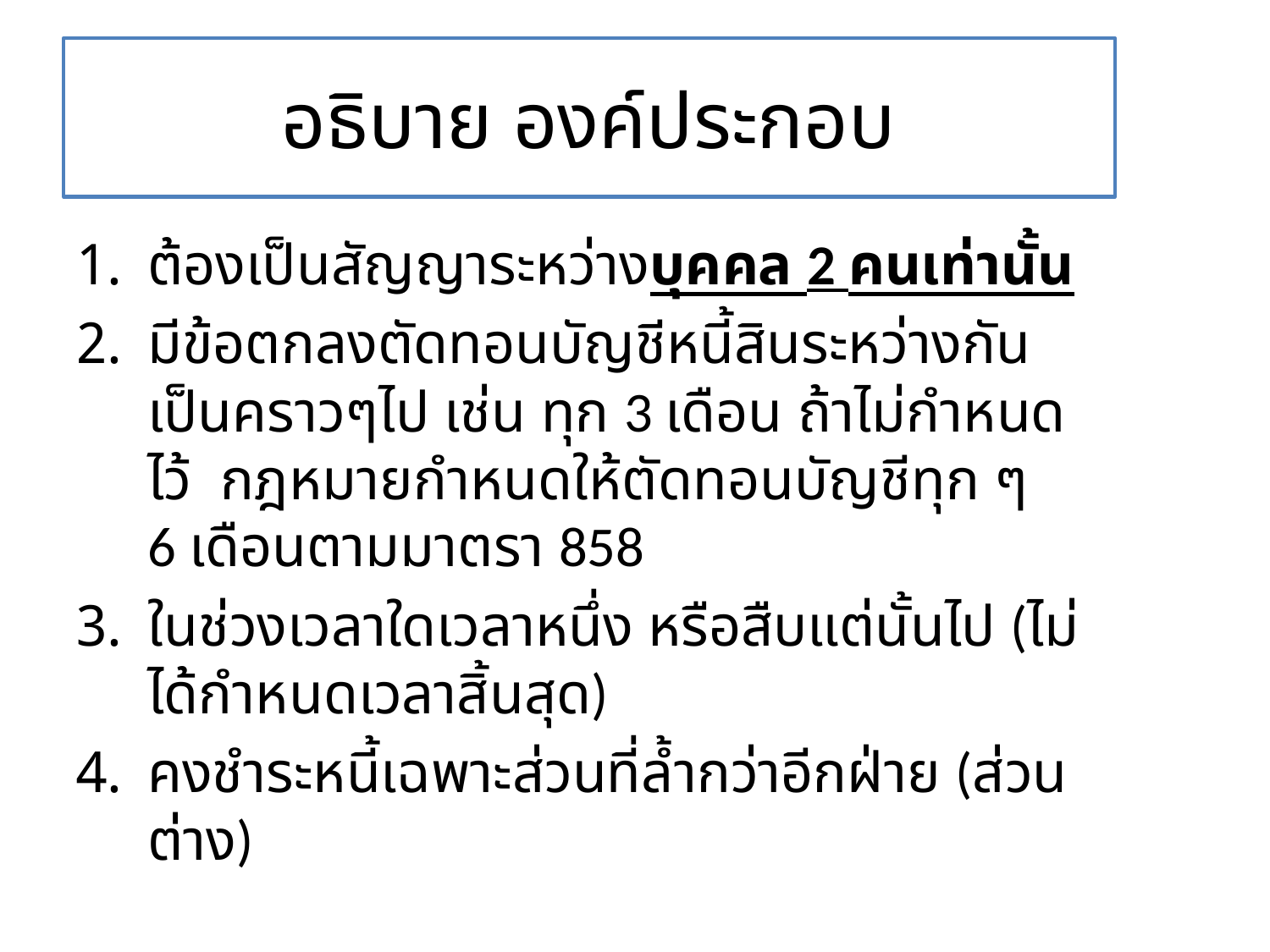

# อธิบาย องค์ประกอบ
ต้องเป็นสัญญาระหว่างบุคคล 2 คนเท่านั้น
มีข้อตกลงตัดทอนบัญชีหนี้สินระหว่างกันเป็นคราวๆไป เช่น ทุก 3 เดือน ถ้าไม่กำหนดไว้  กฎหมายกำหนดให้ตัดทอนบัญชีทุก ๆ      6 เดือนตามมาตรา 858
ในช่วงเวลาใดเวลาหนึ่ง หรือสืบแต่นั้นไป (ไม่ได้กำหนดเวลาสิ้นสุด)
คงชำระหนี้เฉพาะส่วนที่ล้ำกว่าอีกฝ่าย (ส่วนต่าง)